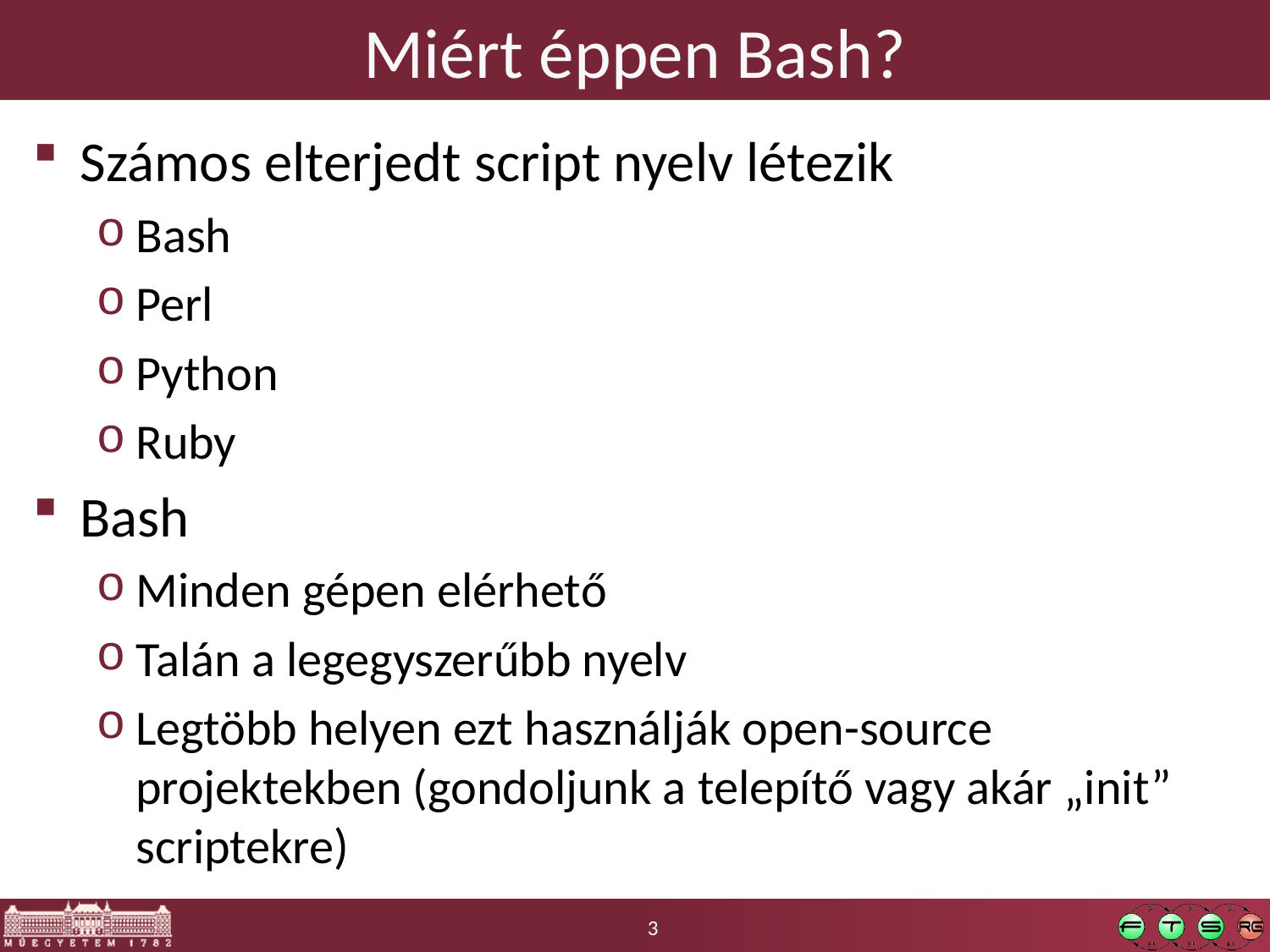

# Miért éppen Bash?
Számos elterjedt script nyelv létezik
Bash
Perl
Python
Ruby
Bash
Minden gépen elérhető
Talán a legegyszerűbb nyelv
Legtöbb helyen ezt használják open-source projektekben (gondoljunk a telepítő vagy akár „init” scriptekre)
3